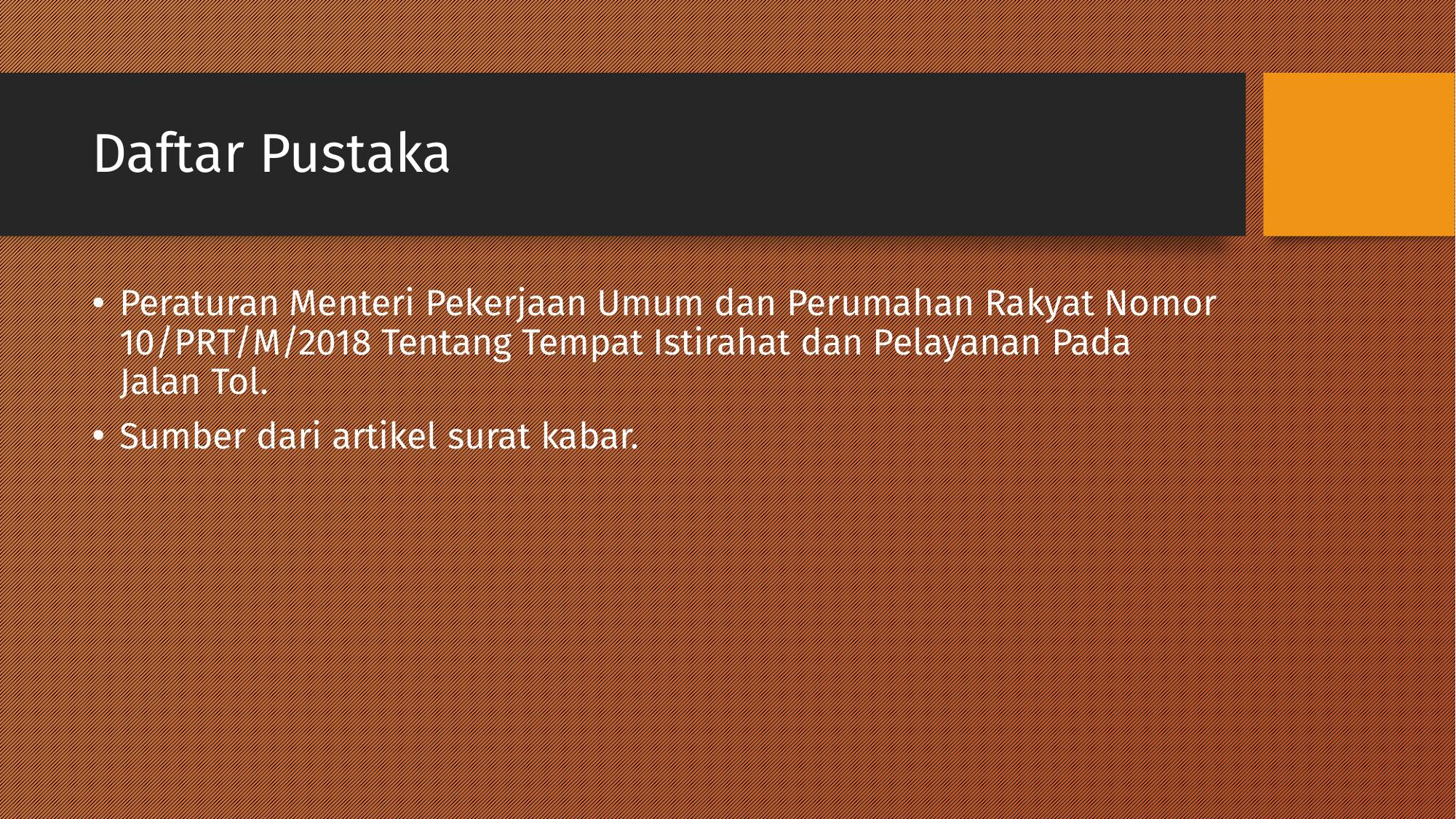

# Daftar Pustaka
Peraturan Menteri Pekerjaan Umum dan Perumahan Rakyat Nomor 10/PRT/M/2018 Tentang Tempat Istirahat dan Pelayanan Pada Jalan Tol.
Sumber dari artikel surat kabar.